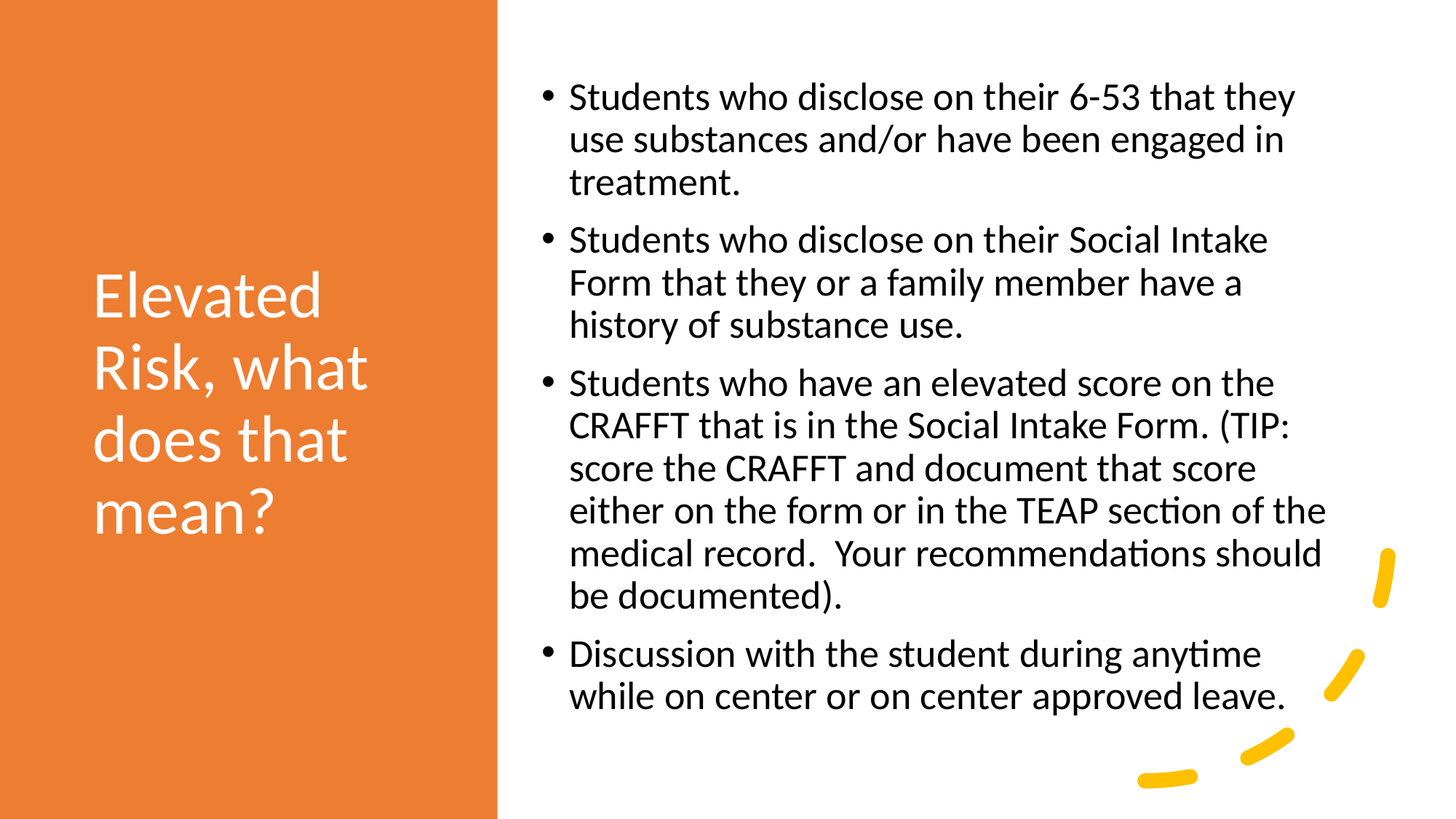

# Elevated Risk, what does that mean?
Students who disclose on their 6-53 that they use substances and/or have been engaged in treatment.
Students who disclose on their Social Intake Form that they or a family member have a history of substance use.
Students who have an elevated score on the CRAFFT that is in the Social Intake Form. (TIP:  score the CRAFFT and document that score either on the form or in the TEAP section of the medical record.  Your recommendations should be documented).
Discussion with the student during anytime while on center or on center approved leave.